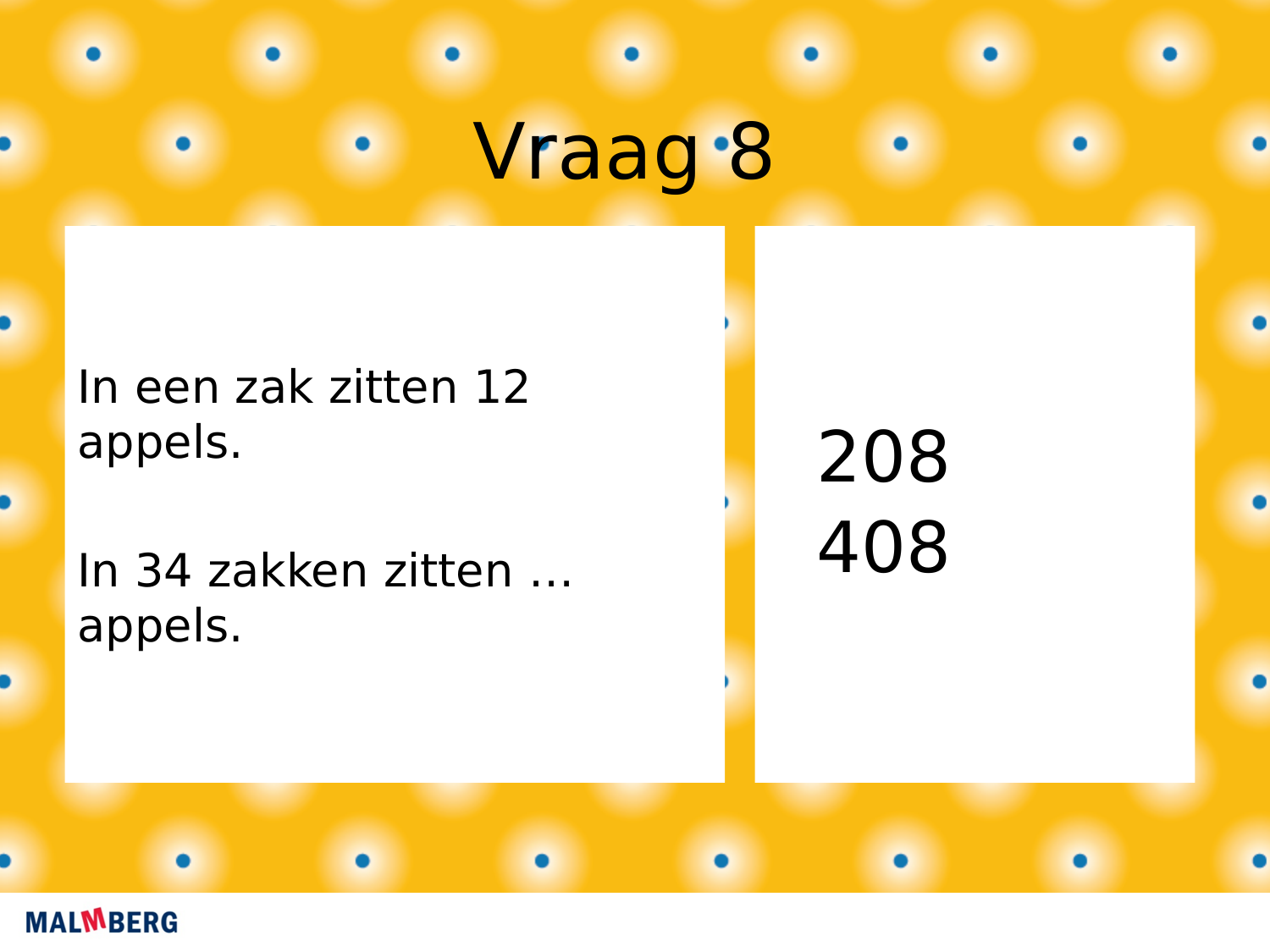

Vraag 8
In een zak zitten 12 appels.

In 34 zakken zitten … appels.
208
408